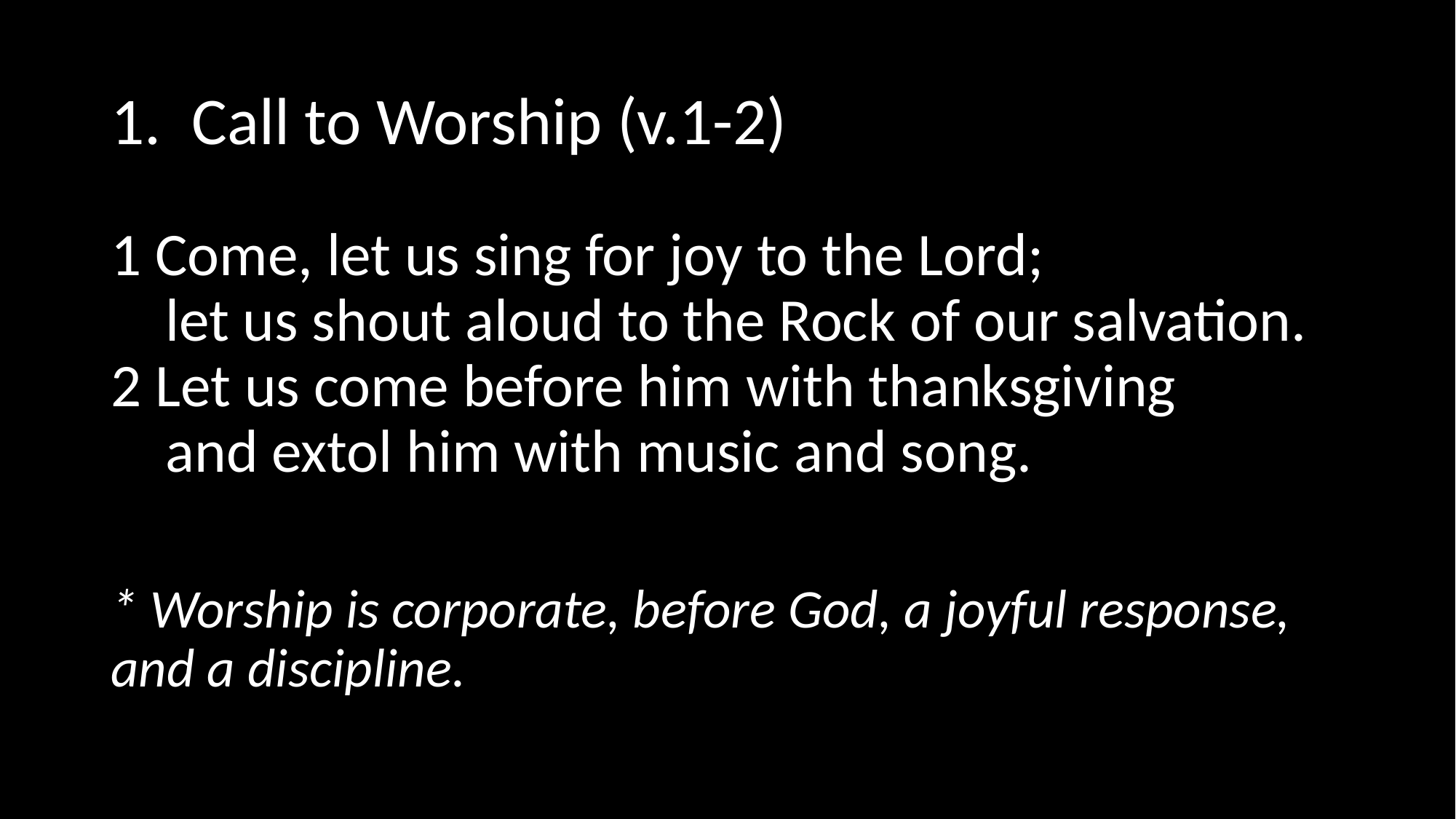

# 1.  Call to Worship (v.1-2)
1 Come, let us sing for joy to the Lord;
    let us shout aloud to the Rock of our salvation.
2 Let us come before him with thanksgiving
    and extol him with music and song.

* Worship is corporate, before God, a joyful response, and a discipline.